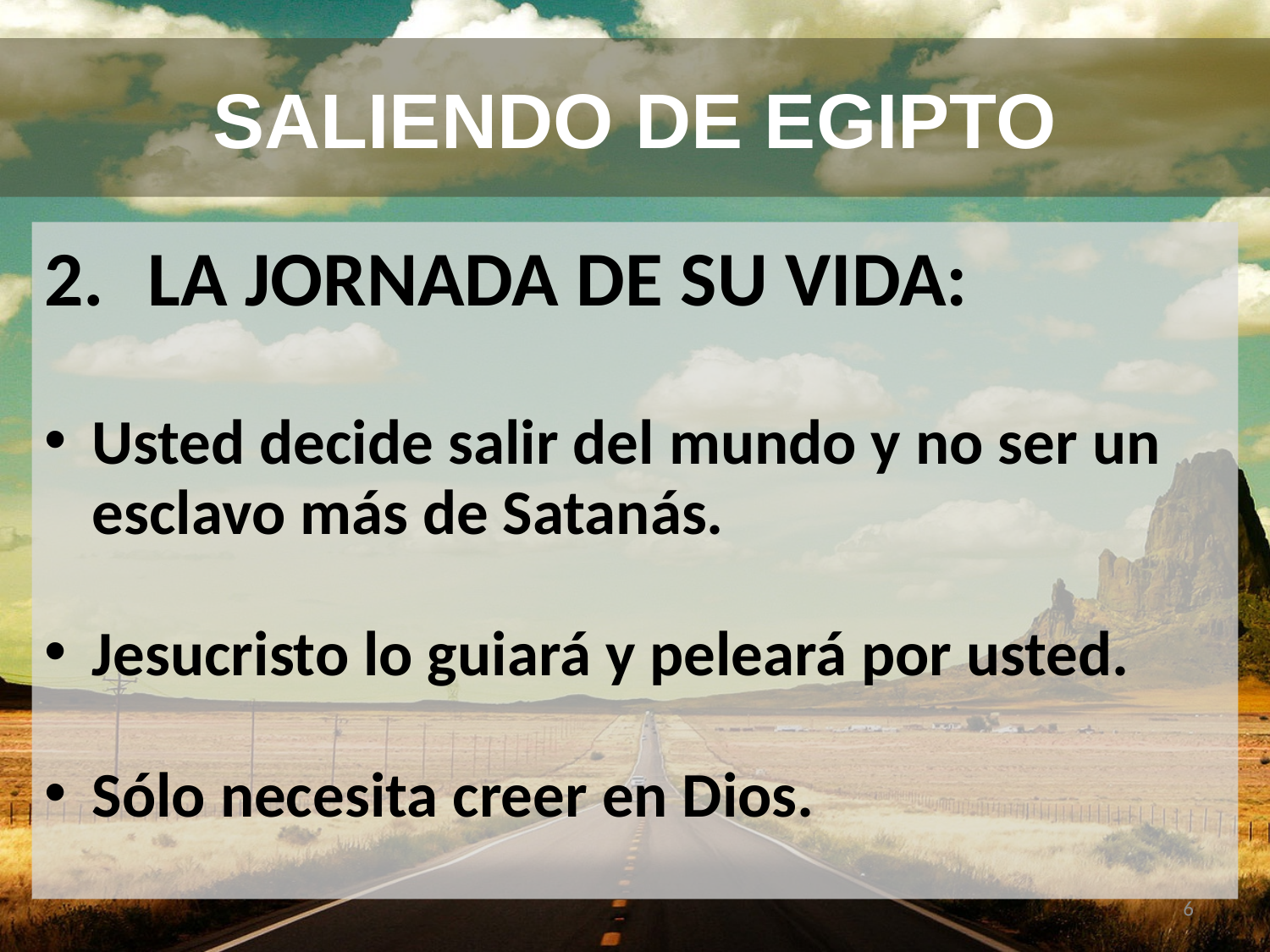

# SALIENDO DE EGIPTO
LA JORNADA DE SU VIDA:

Usted decide salir del mundo y no ser un esclavo más de Satanás.

Jesucristo lo guiará y peleará por usted.

Sólo necesita creer en Dios.
6